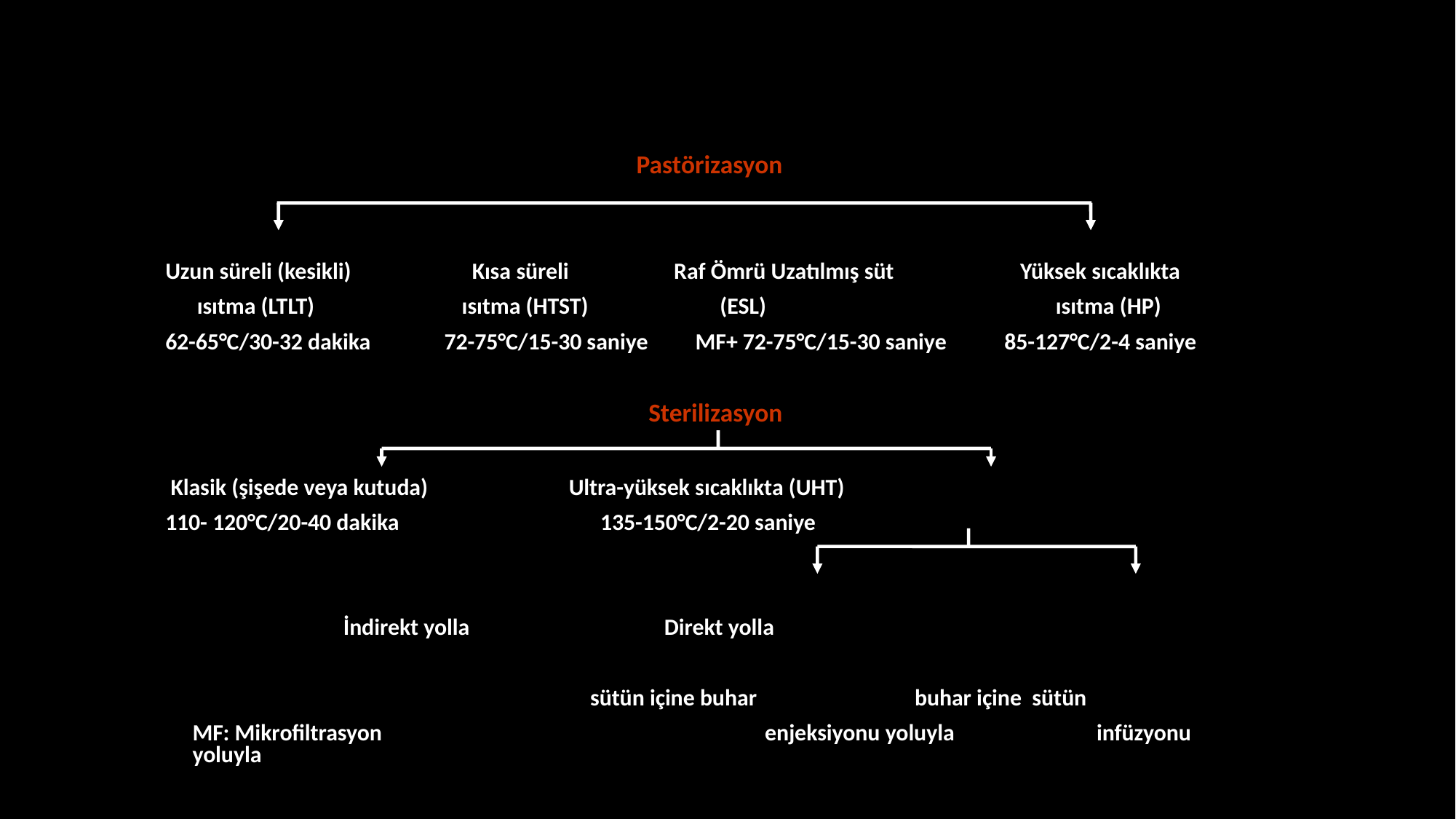

Pastörizasyon

Uzun süreli (kesikli)                       Kısa süreli                    Raf Ömrü Uzatılmış süt                        Yüksek sıcaklıkta
      ısıtma (LTLT)                            ısıtma (HTST)                         (ESL)                                                       ısıtma (HP)
62-65°C/30-32 dakika              72-75°C/15-30 saniye         MF+ 72-75°C/15-30 saniye           85-127°C/2-4 saniye

                                                                                   Sterilizasyon

 Klasik (şişede veya kutuda)                   			 Ultra-yüksek sıcaklıkta (UHT)
110- 120°C/20-40 dakika                           			       135-150°C/2-20 saniye

	 					           İndirekt yolla                                     Direkt yolla

                                                          			     sütün içine buhar                              buhar içine  sütün
	MF: Mikrofiltrasyon	                                          		   enjeksiyonu yoluyla                           infüzyonu yoluyla